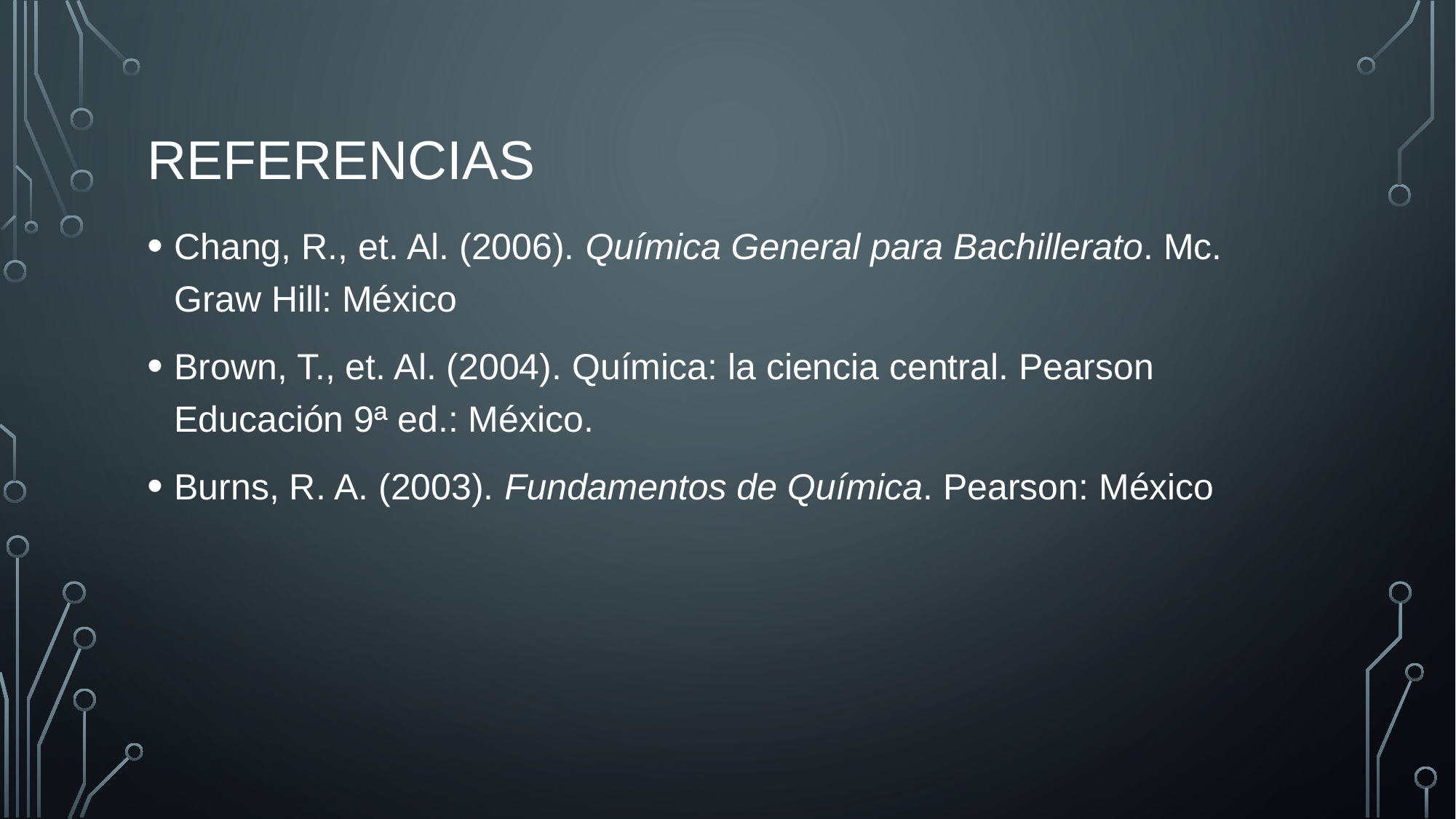

# REFERENCIAS
Chang, R., et. Al. (2006). Química General para Bachillerato. Mc. Graw Hill: México
Brown, T., et. Al. (2004). Química: la ciencia central. Pearson Educación 9ª ed.: México.
Burns, R. A. (2003). Fundamentos de Química. Pearson: México